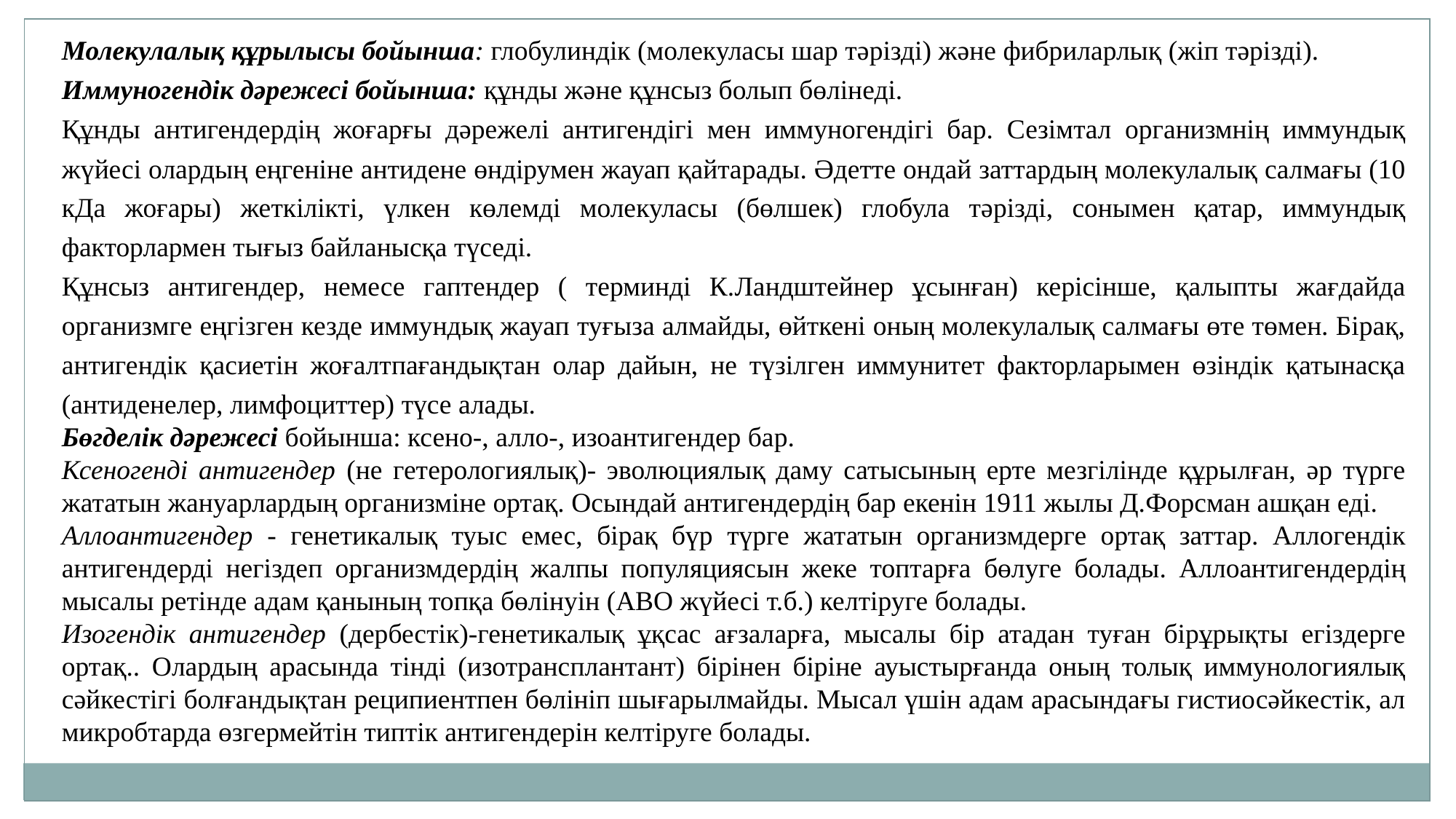

Молекулалық құрылысы бойынша: глобулиндік (молекуласы шар тәрізді) және фибриларлық (жіп тәрізді).
Иммуногендік дәрежесі бойынша: құнды және құнсыз болып бөлінеді.
Құнды антигендердің жоғарғы дәрежелі антигендігі мен иммуногендігі бар. Сезімтал организмнің иммундық жүйесі олардың еңгеніне антидене өндірумен жауап қайтарады. Әдетте ондай заттардың молекулалық салмағы (10 кДа жоғары) жеткілікті, үлкен көлемді молекуласы (бөлшек) глобула тәрізді, сонымен қатар, иммундық факторлармен тығыз байланысқа түседі.
Құнсыз антигендер, немесе гаптендер ( терминді К.Ландштейнер ұсынған) керісінше, қалыпты жағдайда организмге еңгізген кезде иммундық жауап туғыза алмайды, өйткені оның молекулалық салмағы өте төмен. Бірақ, антигендік қасиетін жоғалтпағандықтан олар дайын, не түзілген иммунитет факторларымен өзіндік қатынасқа (антиденелер, лимфоциттер) түсе алады.
Бөгделік дәрежесі бойынша: ксено-, алло-, изоантигендер бар.
Ксеногенді антигендер (не гетерологиялық)- эволюциялық даму сатысының ерте мезгілінде құрылған, әр түрге жататын жануарлардың организміне ортақ. Осындай антигендердің бар екенін 1911 жылы Д.Форсман ашқан еді.
Аллоантигендер - генетикалық туыс емес, бірақ бүр түрге жататын организмдерге ортақ заттар. Аллогендік антигендерді негіздеп организмдердің жалпы популяциясын жеке топтарға бөлуге болады. Аллоантигендердің мысалы ретінде адам қанының топқа бөлінуін (АВО жүйесі т.б.) келтіруге болады.
Изогендік антигендер (дербестік)-генетикалық ұқсас ағзаларға, мысалы бір атадан туған бірұрықты егіздерге ортақ.. Олардың арасында тінді (изотрансплантант) бірінен біріне ауыстырғанда оның толық иммунологиялық сәйкестігі болғандықтан реципиентпен бөлініп шығарылмайды. Мысал үшін адам арасындағы гистиосәйкестік, ал микробтарда өзгермейтін типтік антигендерін келтіруге болады.